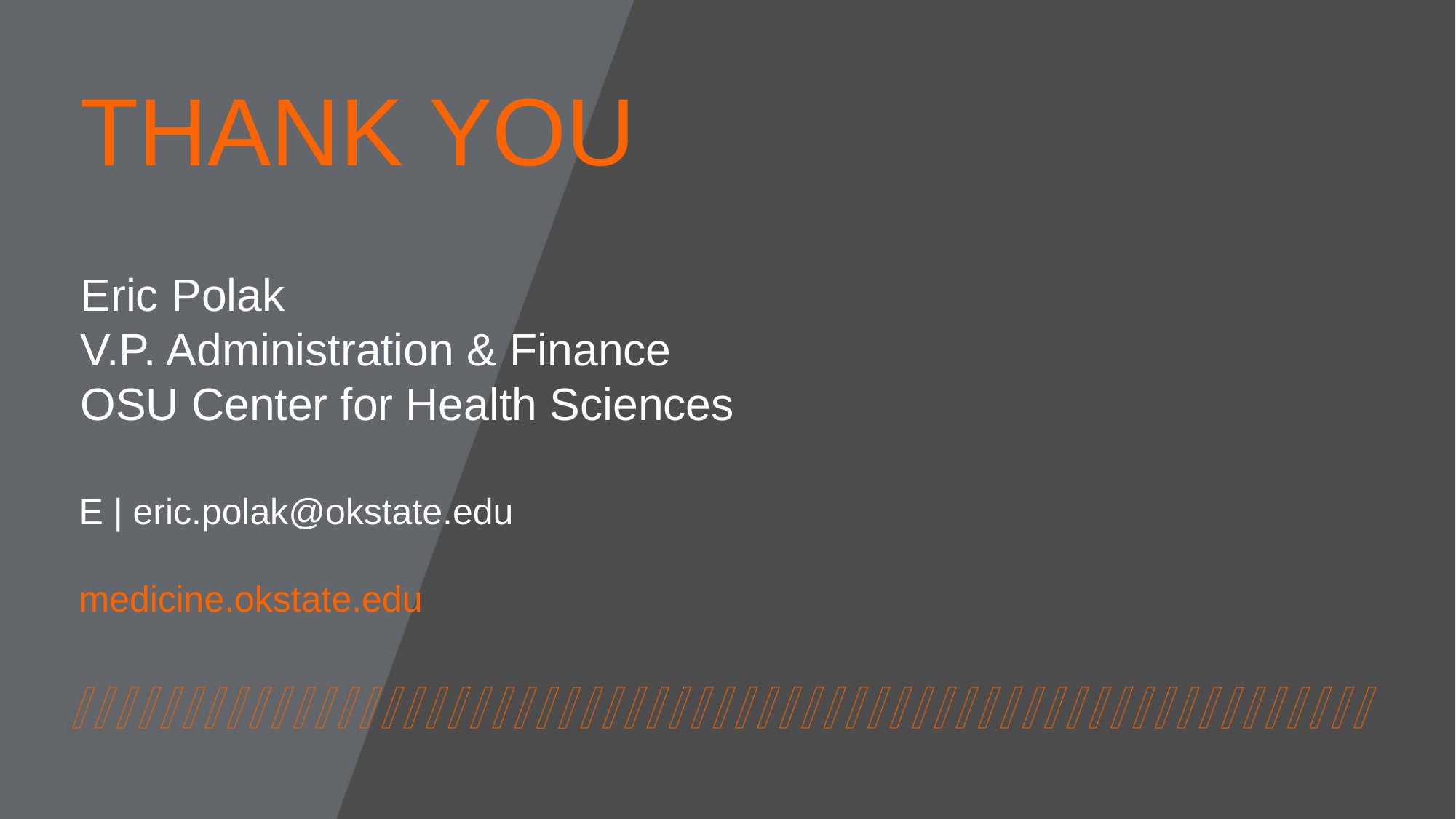

THANK YOU
Eric Polak
V.P. Administration & Finance
OSU Center for Health Sciences
E | eric.polak@okstate.edu

medicine.okstate.edu